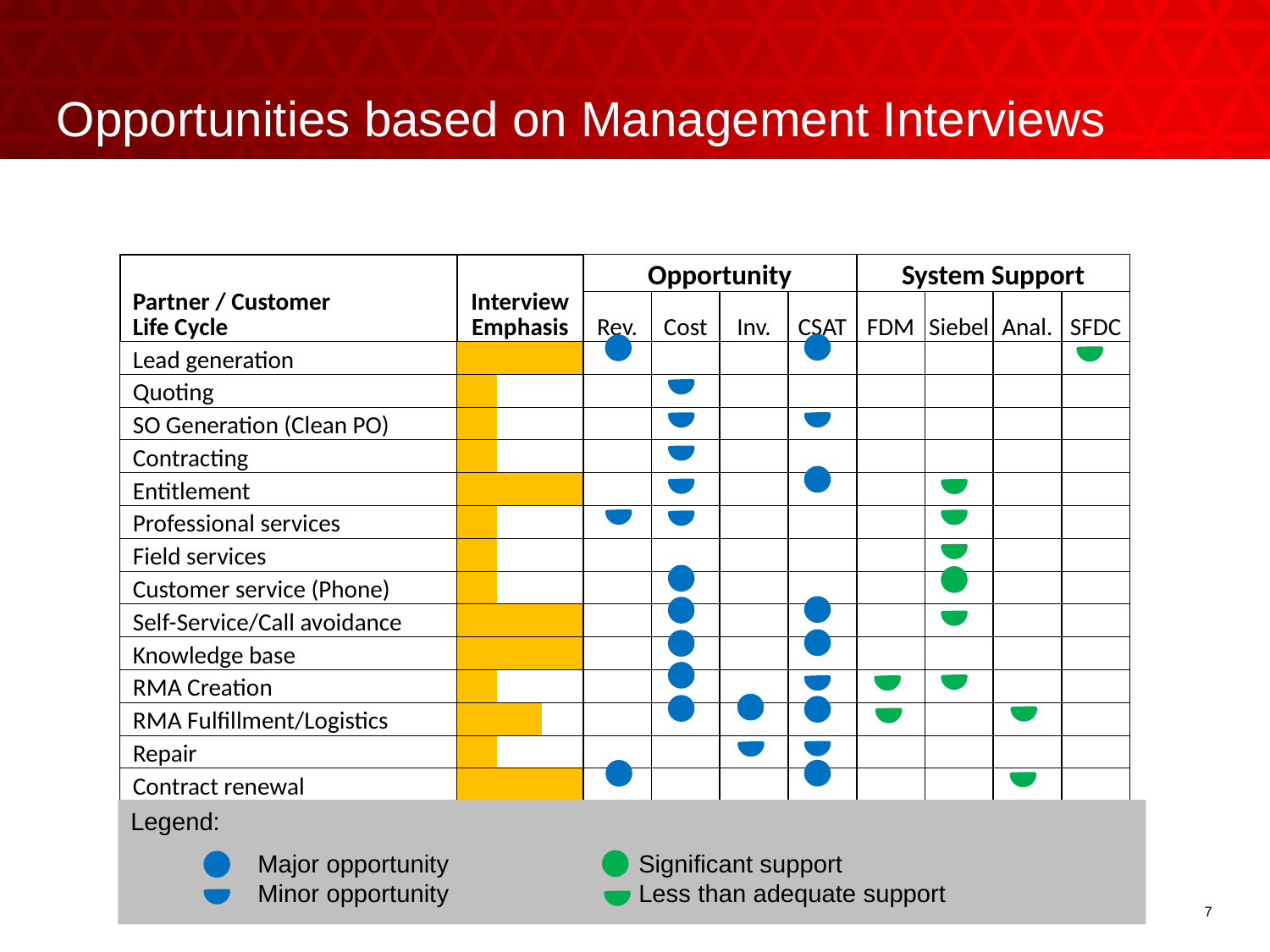

# Opportunities based on Management Interviews
| Partner / Customer Life Cycle | Interview Emphasis |  |  | Opportunity |  |  |  | System Support |  |  |  |
| --- | --- | --- | --- | --- | --- | --- | --- | --- | --- | --- | --- |
|  |  |  |  | Rev. | Cost | Inv. | CSAT | FDM | Siebel | Anal. | SFDC |
| Lead generation |  |  |  |  |  |  |  |  |  |  |  |
| Quoting |  |  |  |  |  |  |  |  |  |  |  |
| SO Generation (Clean PO) |  |  |  |  |  |  |  |  |  |  |  |
| Contracting |  |  |  |  |  |  |  |  |  |  |  |
| Entitlement |  |  |  |  |  |  |  |  |  |  |  |
| Professional services |  |  |  |  |  |  |  |  |  |  |  |
| Field services |  |  |  |  |  |  |  |  |  |  |  |
| Customer service (Phone) |  |  |  |  |  |  |  |  |  |  |  |
| Self-Service/Call avoidance |  |  |  |  |  |  |  |  |  |  |  |
| Knowledge base |  |  |  |  |  |  |  |  |  |  |  |
| RMA Creation |  |  |  |  |  |  |  |  |  |  |  |
| RMA Fulfillment/Logistics |  |  |  |  |  |  |  |  |  |  |  |
| Repair |  |  |  |  |  |  |  |  |  |  |  |
| Contract renewal |  |  |  |  |  |  |  |  |  |  |  |

Legend:
	Major opportunity		Significant support
	Minor opportunity		Less than adequate support